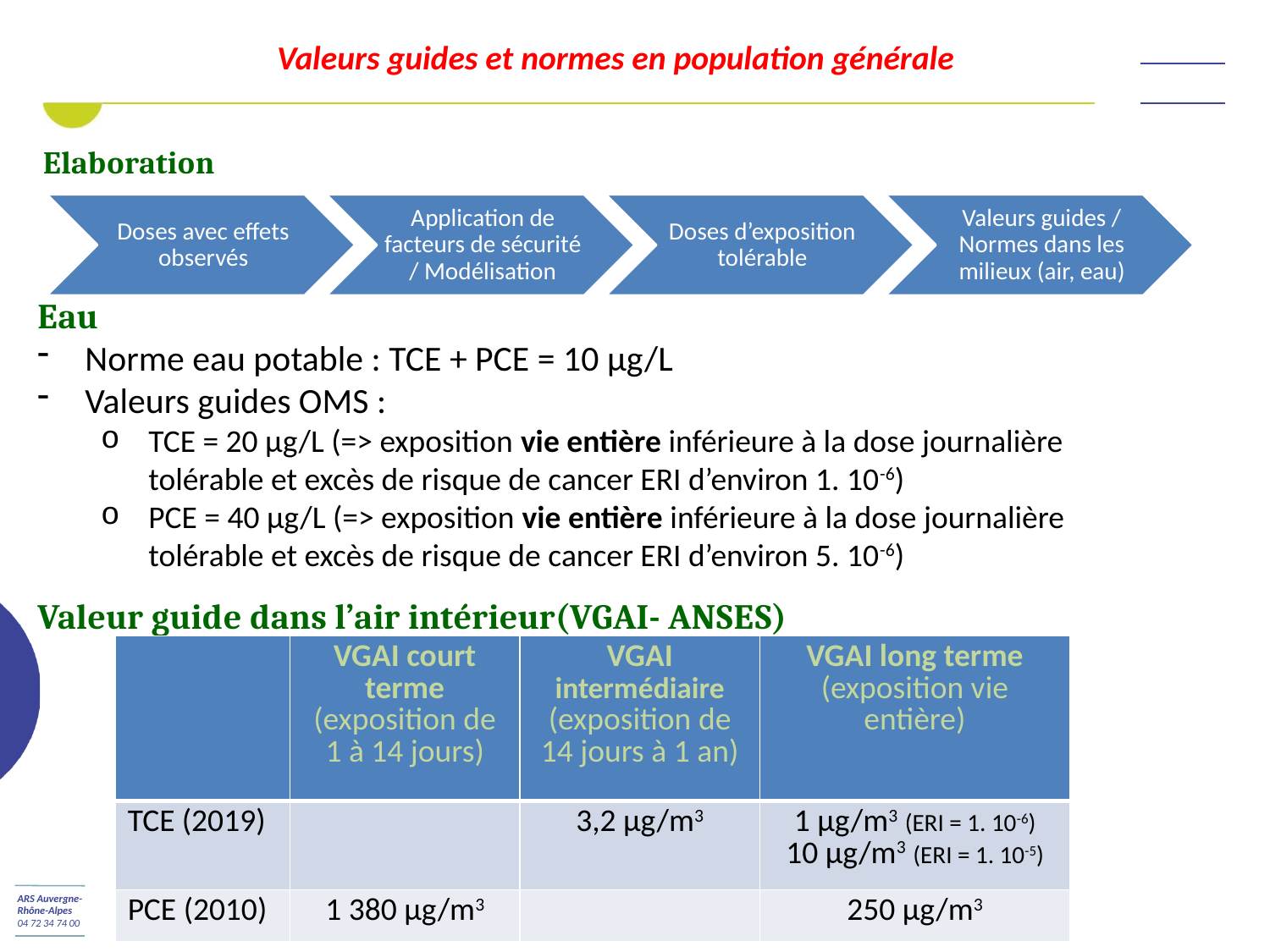

Valeurs guides et normes en population générale
Elaboration
Doses avec effets observés
Application de facteurs de sécurité / Modélisation
Doses d’exposition tolérable
Valeurs guides / Normes dans les milieux (air, eau)
Eau
Norme eau potable : TCE + PCE = 10 µg/L
Valeurs guides OMS :
TCE = 20 µg/L (=> exposition vie entière inférieure à la dose journalière tolérable et excès de risque de cancer ERI d’environ 1. 10-6)
PCE = 40 µg/L (=> exposition vie entière inférieure à la dose journalière tolérable et excès de risque de cancer ERI d’environ 5. 10-6)

Valeur guide dans l’air intérieur(VGAI- ANSES)
|  | VGAI court terme (exposition de 1 à 14 jours) | VGAI intermédiaire (exposition de 14 jours à 1 an) | VGAI long terme (exposition vie entière) |
| --- | --- | --- | --- |
| TCE (2019) |  | 3,2 µg/m3 | 1 µg/m3 (ERI = 1. 10-6) 10 µg/m3 (ERI = 1. 10-5) |
| PCE (2010) | 1 380 µg/m3 |  | 250 µg/m3 |